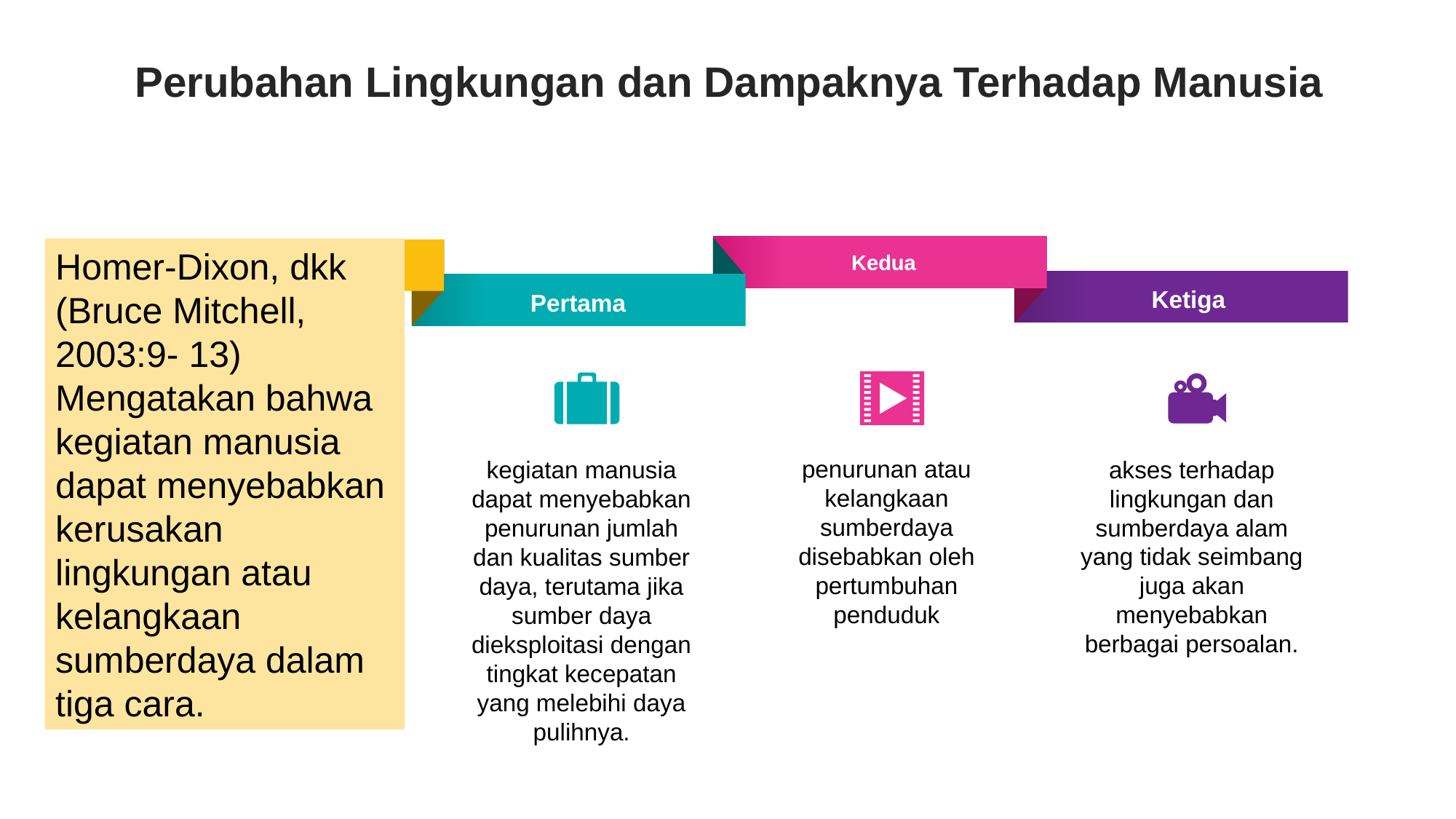

Perubahan Lingkungan dan Dampaknya Terhadap Manusia

Homer-Dixon, dkk (Bruce Mitchell, 2003:9- 13)
Mengatakan bahwa kegiatan manusia dapat menyebabkan kerusakan lingkungan atau kelangkaan sumberdaya dalam tiga cara.
Kedua
Ketiga
Pertama

kegiatan manusia dapat menyebabkan penurunan jumlah dan kualitas sumber daya, terutama jika sumber daya dieksploitasi dengan tingkat kecepatan yang melebihi daya pulihnya.
penurunan atau kelangkaan sumberdaya disebabkan oleh pertumbuhan penduduk
akses terhadap lingkungan dan sumberdaya alam yang tidak seimbang juga akan menyebabkan berbagai persoalan.